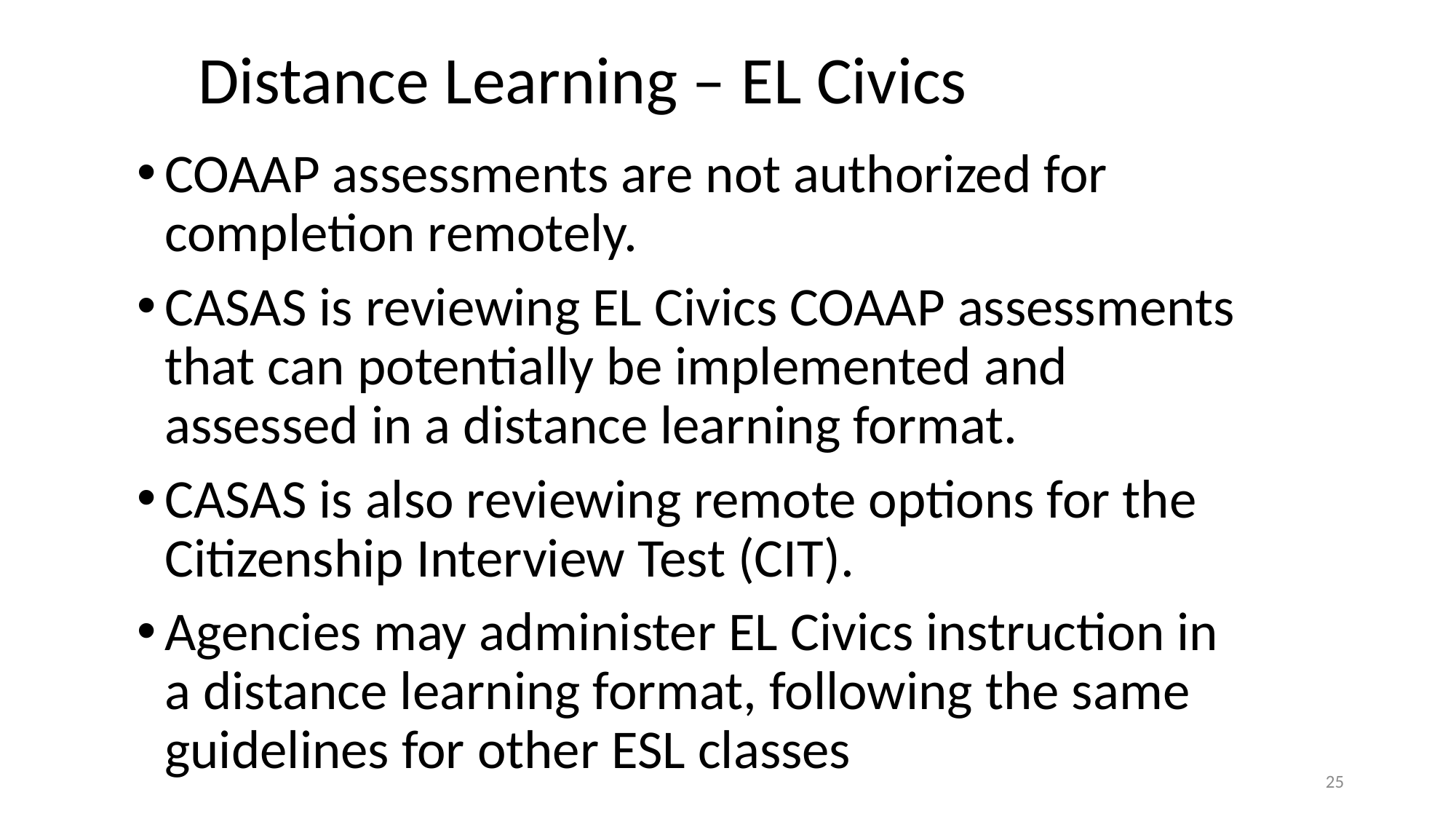

# Distance Learning – EL Civics
COAAP assessments are not authorized for completion remotely.
CASAS is reviewing EL Civics COAAP assessments that can potentially be implemented and assessed in a distance learning format.
CASAS is also reviewing remote options for the Citizenship Interview Test (CIT).
Agencies may administer EL Civics instruction in a distance learning format, following the same guidelines for other ESL classes

25